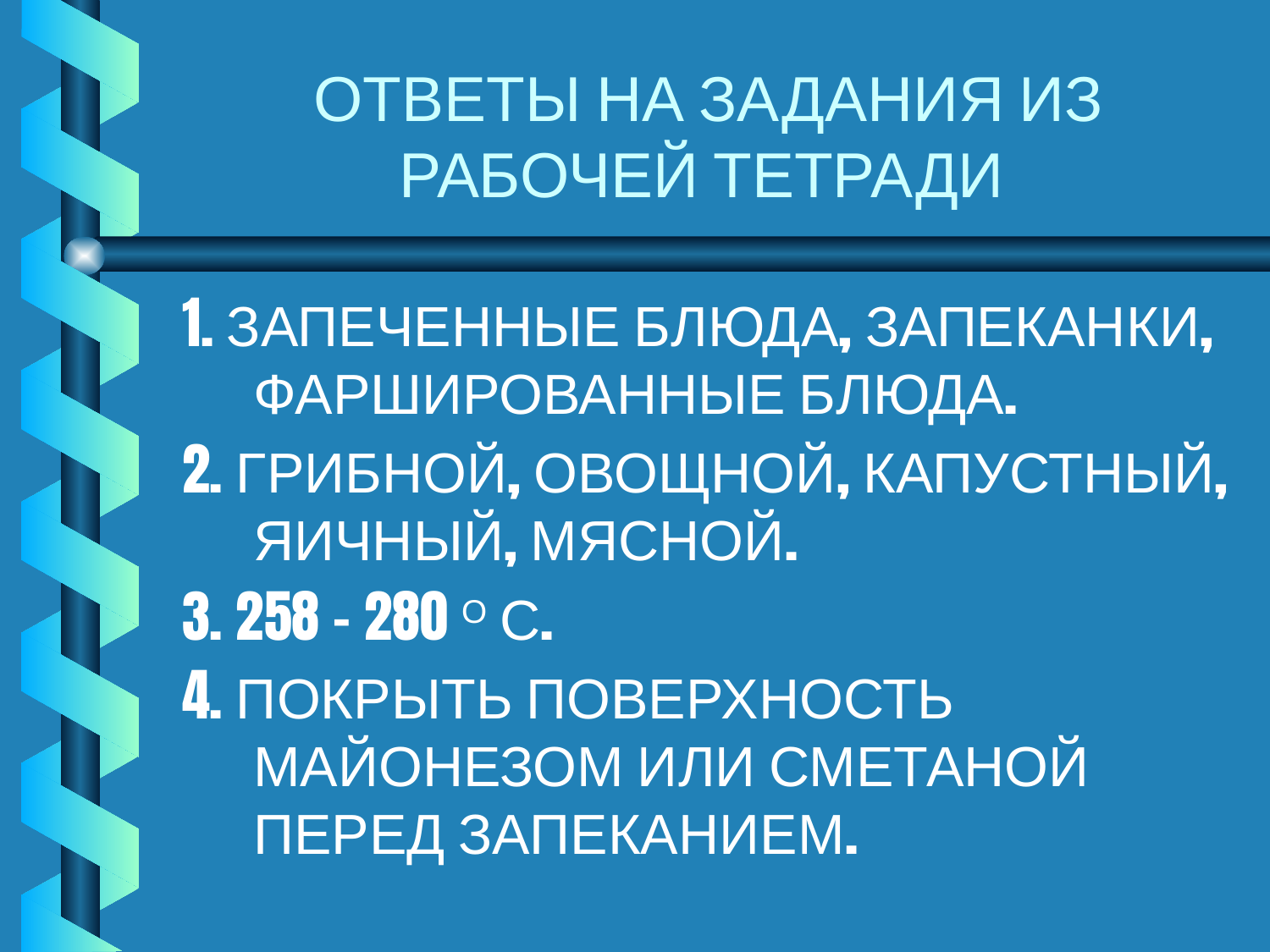

# ОТВЕТЫ НА ЗАДАНИЯ ИЗ РАБОЧЕЙ ТЕТРАДИ
1. ЗАПЕЧЕННЫЕ БЛЮДА, ЗАПЕКАНКИ, ФАРШИРОВАННЫЕ БЛЮДА.
2. ГРИБНОЙ, ОВОЩНОЙ, КАПУСТНЫЙ, ЯИЧНЫЙ, МЯСНОЙ.
3. 258 – 280 О С.
4. ПОКРЫТЬ ПОВЕРХНОСТЬ МАЙОНЕЗОМ ИЛИ СМЕТАНОЙ ПЕРЕД ЗАПЕКАНИЕМ.